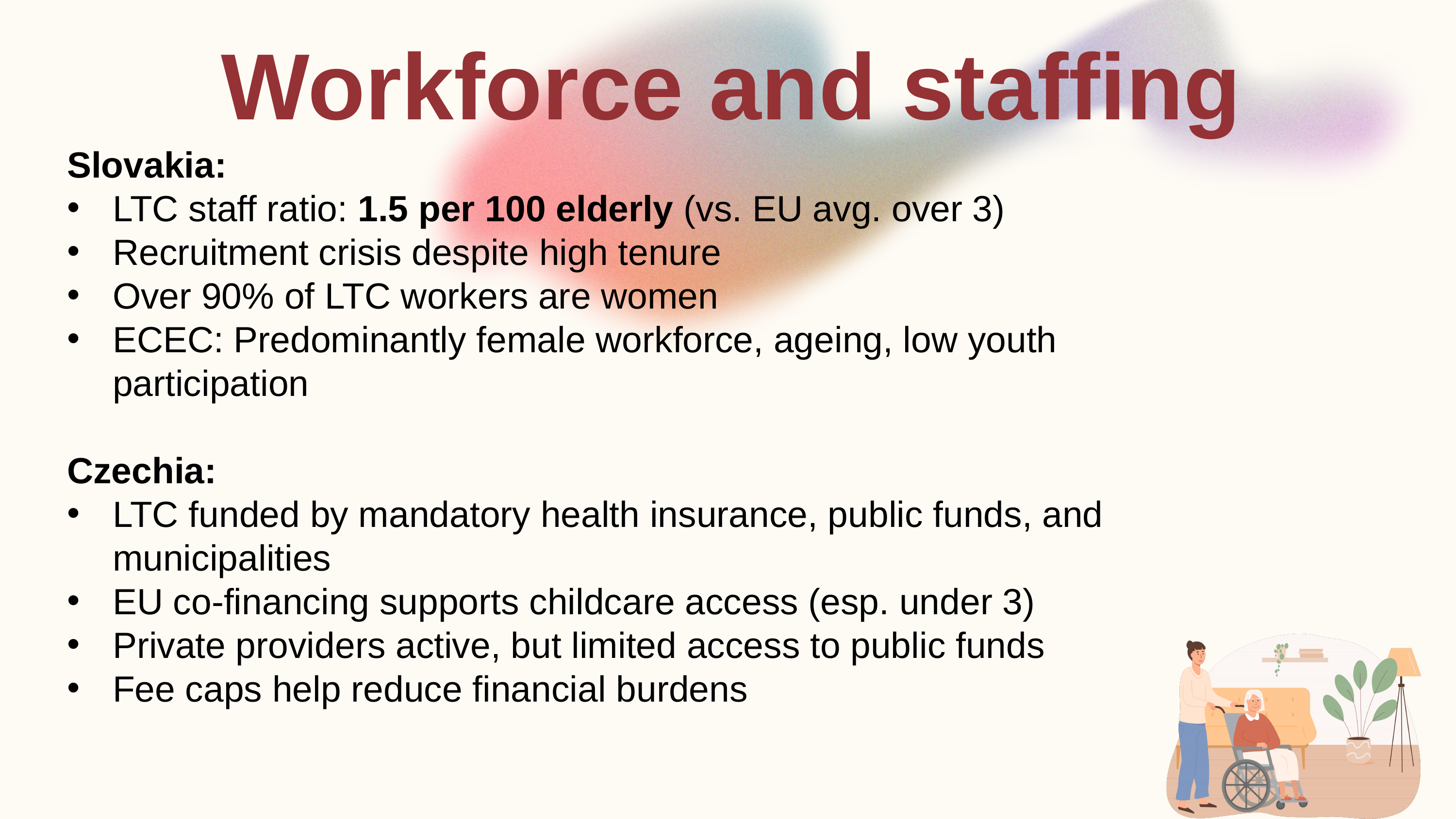

Workforce and staffing
Slovakia:
LTC staff ratio: 1.5 per 100 elderly (vs. EU avg. over 3)
Recruitment crisis despite high tenure
Over 90% of LTC workers are women
ECEC: Predominantly female workforce, ageing, low youth participation

Czechia:
LTC funded by mandatory health insurance, public funds, and municipalities
EU co-financing supports childcare access (esp. under 3)
Private providers active, but limited access to public funds
Fee caps help reduce financial burdens